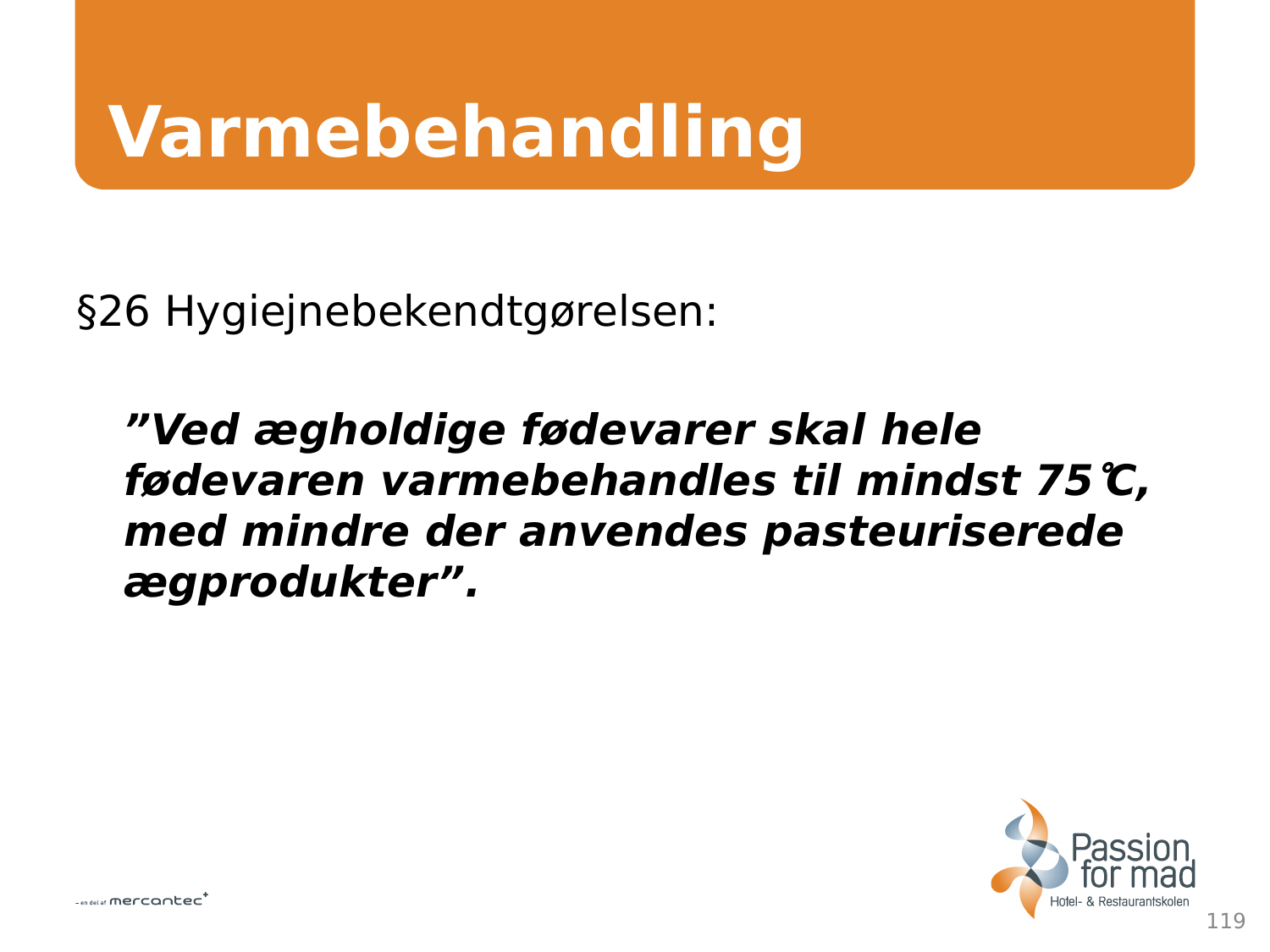

# Varmebehandling
§26 Hygiejnebekendtgørelsen:

	”Ved ægholdige fødevarer skal hele fødevaren varmebehandles til mindst 75°C, med mindre der anvendes pasteuriserede ægprodukter”.
119